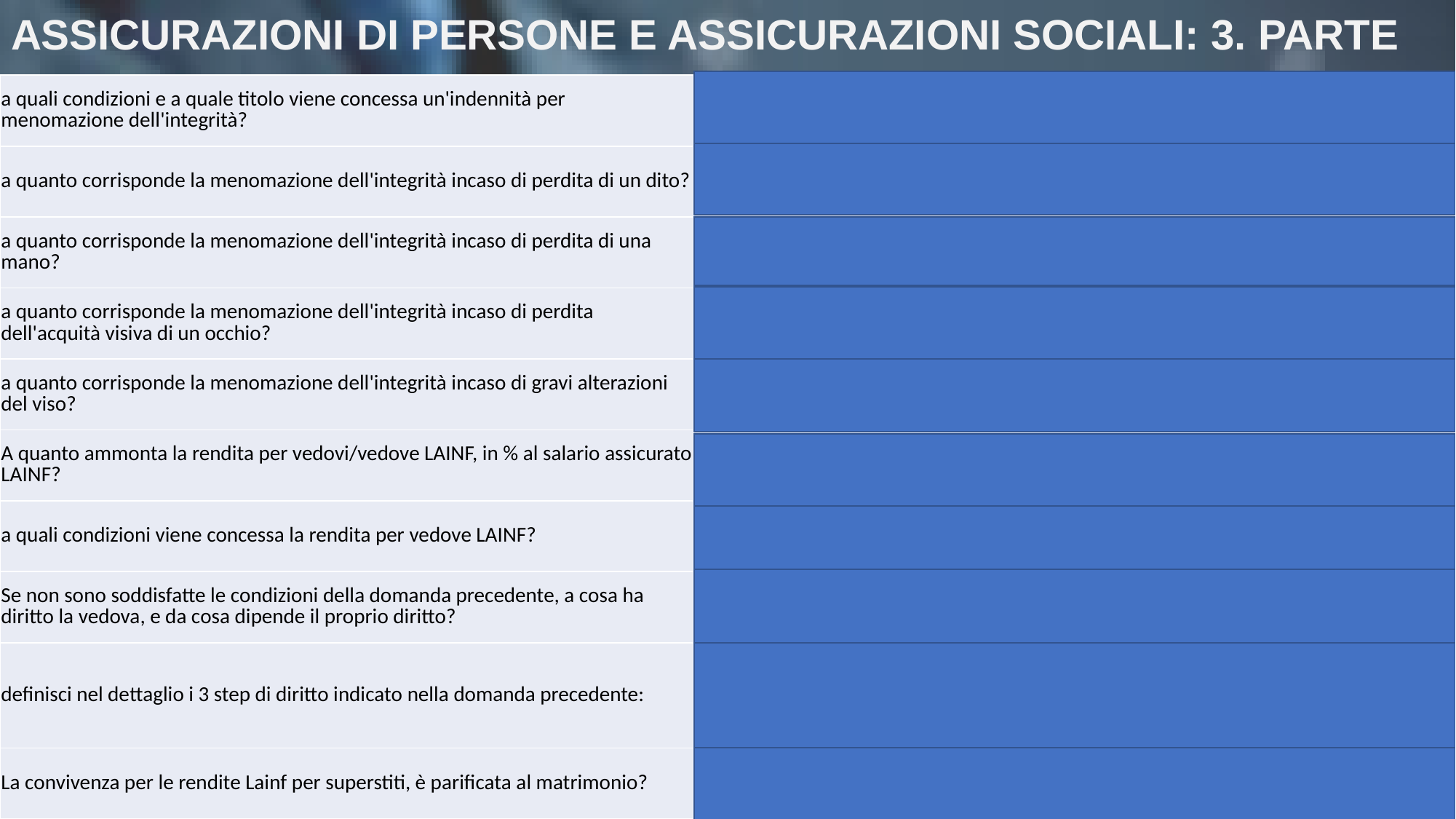

# ASSICURAZIONI DI PERSONE E ASSICURAZIONI SOCIALI: 3. PARTE

| a quali condizioni e a quale titolo viene concessa un'indennità per menomazione dell'integrità? | In caso di menomazione importante e durevole, quale riparazione morale del danno fisico o psichico subito. |
| --- | --- |
| a quanto corrisponde la menomazione dell'integrità incaso di perdita di un dito? | 0.2 |
| a quanto corrisponde la menomazione dell'integrità incaso di perdita di una mano? | 0.4 |
| a quanto corrisponde la menomazione dell'integrità incaso di perdita dell'acquità visiva di un occhio? | 0.3 |
| a quanto corrisponde la menomazione dell'integrità incaso di gravi alterazioni del viso? | 0.5 |
| A quanto ammonta la rendita per vedovi/vedove LAINF, in % al salario assicurato LAINF? | 0.4 |
| a quali condizioni viene concessa la rendita per vedove LAINF? | se ha figli, se ha contratto matrimonio e se al momento del decesso ha più di 45 anni, se è invalida in ragione di 2/3 |
| Se non sono soddisfatte le condizioni della domanda precedente, a cosa ha diritto la vedova, e da cosa dipende il proprio diritto? | Ha diritto ad un'indennità in capitale, il cui ammontare dipende dalla durata del matrimonio |
| definisci nel dettaglio i 3 step di diritto indicato nella domanda precedente: | meno di 1 anno di matrimonio = un importo della rendita per superstiti / da 1 a 5 anni di matrimodio = il triplo di una rendita per superstiti / oltre 5 anni di matrimonio = il quintuplo di una rendita annua per superstiti |
| La convivenza per le rendite Lainf per superstiti, è parificata al matrimonio? | No |